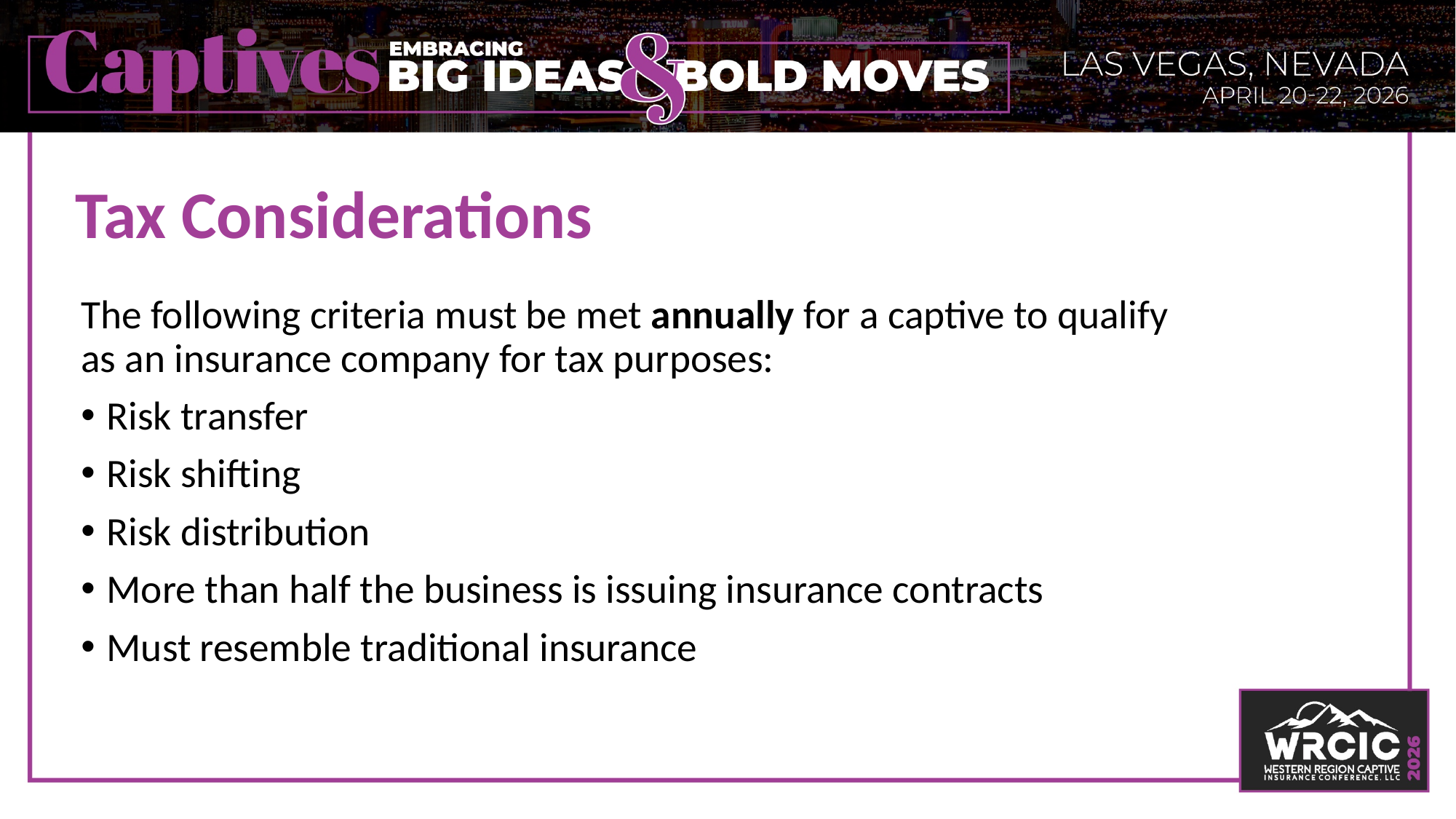

# Tax Considerations
The following criteria must be met annually for a captive to qualify as an insurance company for tax purposes:
Risk transfer
Risk shifting
Risk distribution
More than half the business is issuing insurance contracts
Must resemble traditional insurance